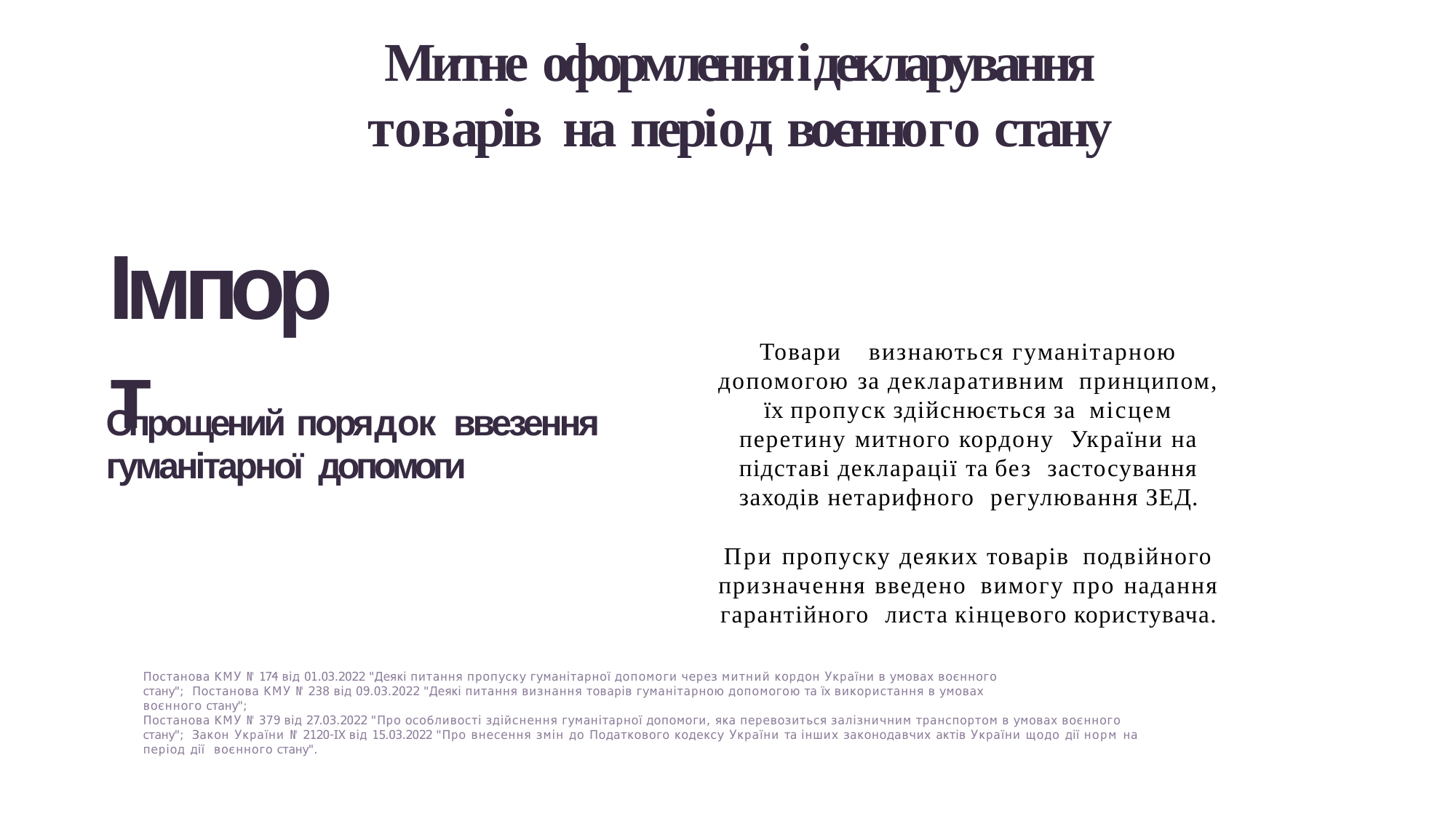

Митне оформлення і декларування товарів  на період воєнного стану
Імпорт
Товари	визнаються гуманітарною допомогою за декларативним  принципом, їх пропуск здійснюється за  місцем перетину митного кордону  України на підставі декларації та без  застосування заходів нетарифного  регулювання ЗЕД.

При пропуску деяких товарів  подвійного призначення введено  вимогу про надання гарантійного  листа кінцевого користувача.
Спрощений порядок  ввезення гуманітарної  допомоги
Постанова КМУ № 174 від 01.03.2022 "Деякі питання пропуску гуманітарної допомоги через митний кордон України в умовах воєнного стану";  Постанова КМУ № 238 від 09.03.2022 "Деякі питання визнання товарів гуманітарною допомогою та їх використання в умовах воєнного стану";
Постанова КМУ № 379 від 27.03.2022 "Про особливості здійснення гуманітарної допомоги, яка перевозиться залізничним транспортом в умовах воєнного стану";  Закон України № 2120-IX від 15.03.2022 "Про внесення змін до Податкового кодексу України та інших законодавчих актів України щодо дії норм на період дії  воєнного стану".